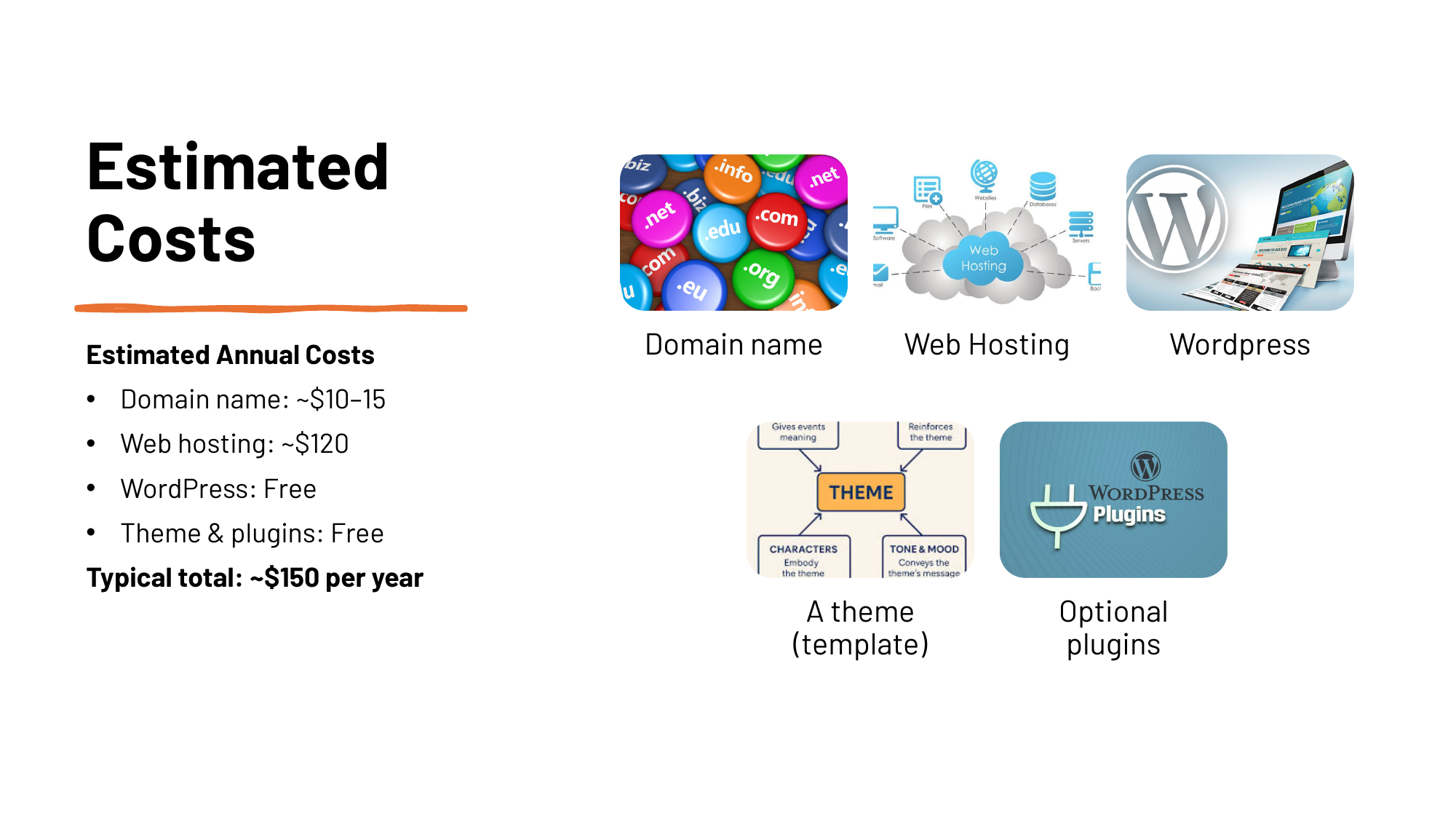

# Estimated Costs
Domain name
Web Hosting
Wordpress
A theme (template)
Optional plugins

Estimated Annual Costs
Domain name: ~$10–15
Web hosting: ~$120
WordPress: Free
Theme & plugins: Free
Typical total: ~$150 per year